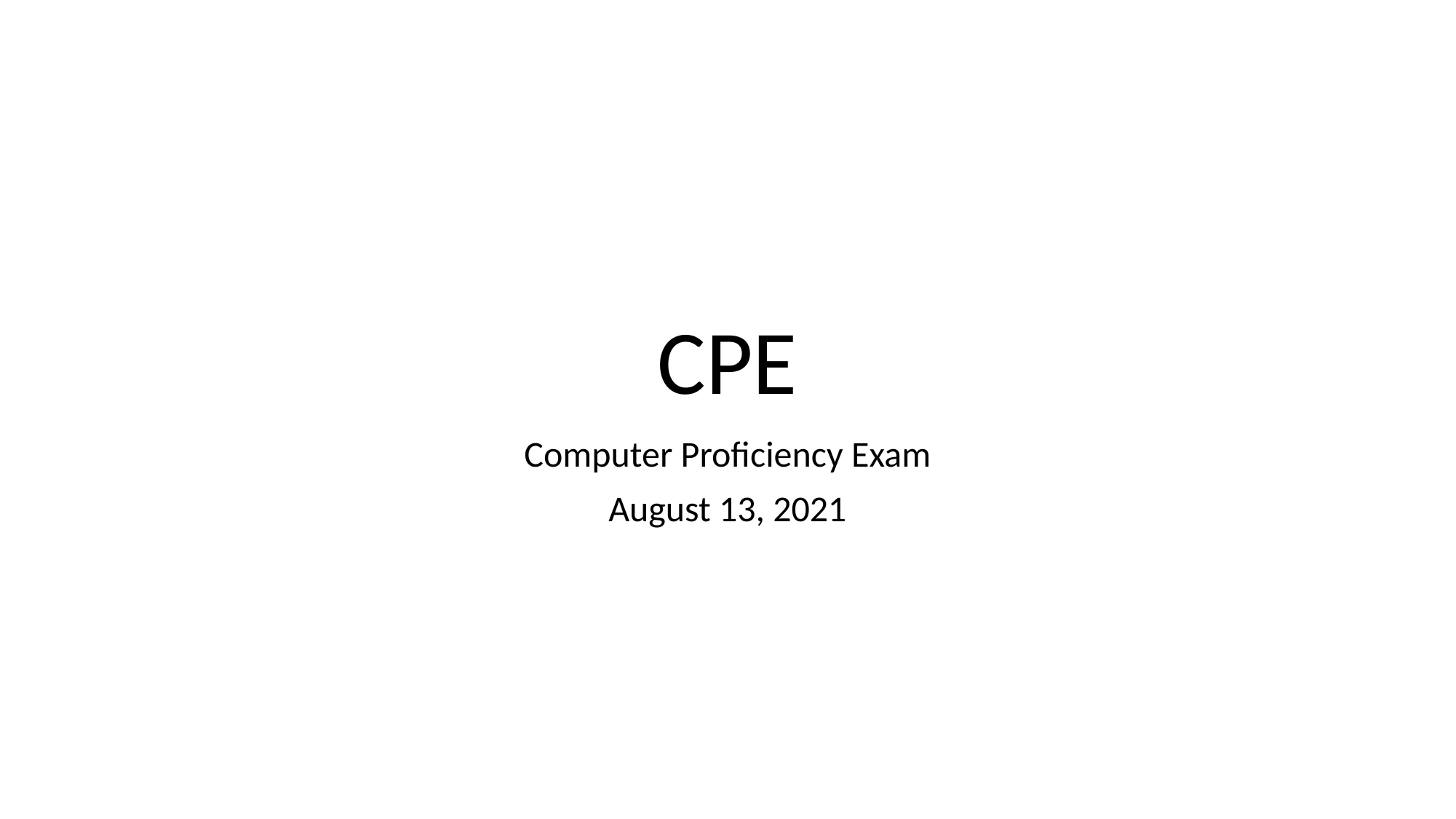

# CPE
Computer Proficiency Exam
August 13, 2021